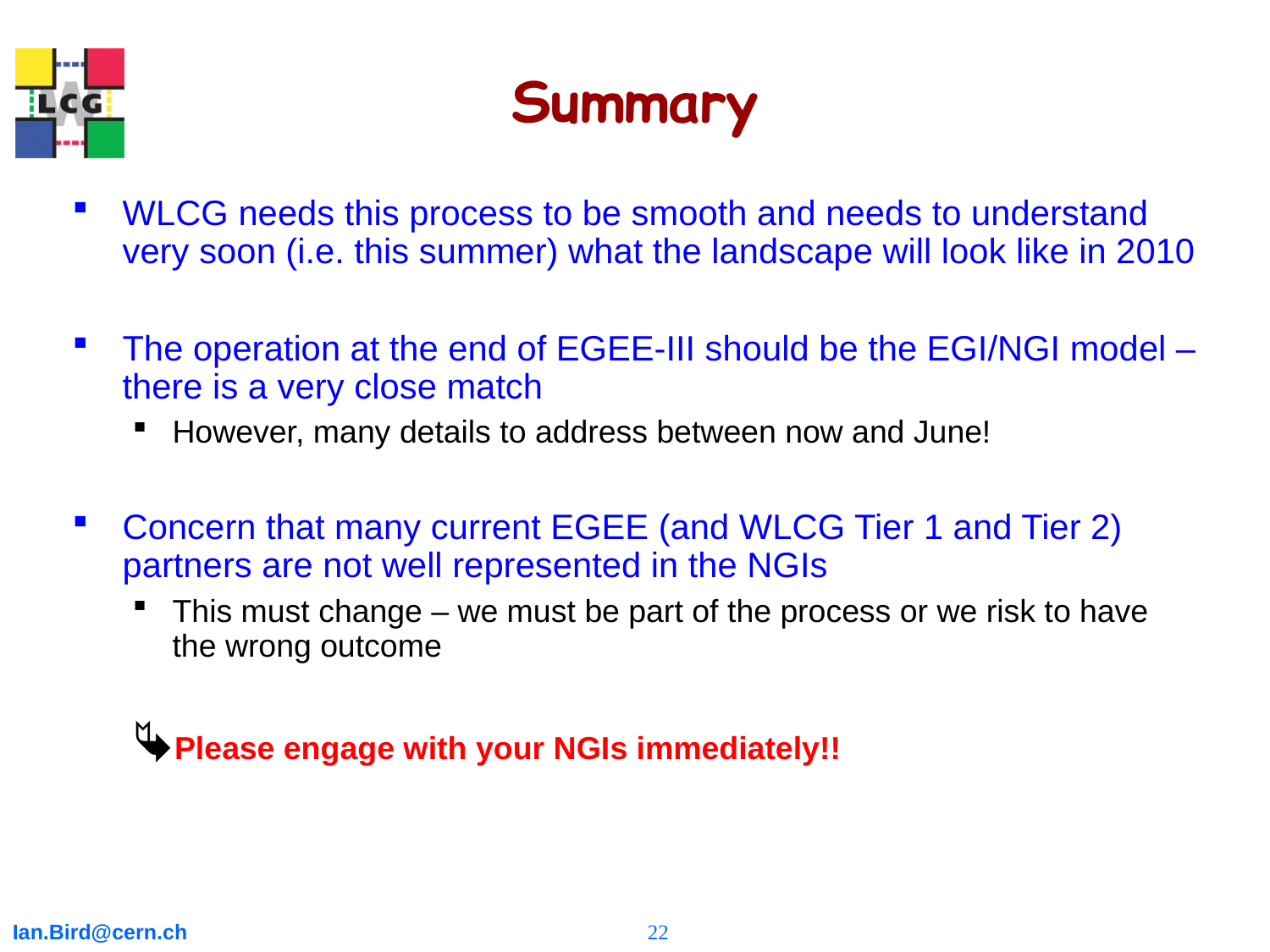

# Summary
WLCG needs this process to be smooth and needs to understand very soon (i.e. this summer) what the landscape will look like in 2010

The operation at the end of EGEE-III should be the EGI/NGI model – there is a very close match
However, many details to address between now and June!

Concern that many current EGEE (and WLCG Tier 1 and Tier 2) partners are not well represented in the NGIs
This must change – we must be part of the process or we risk to have the wrong outcome

Please engage with your NGIs immediately!!